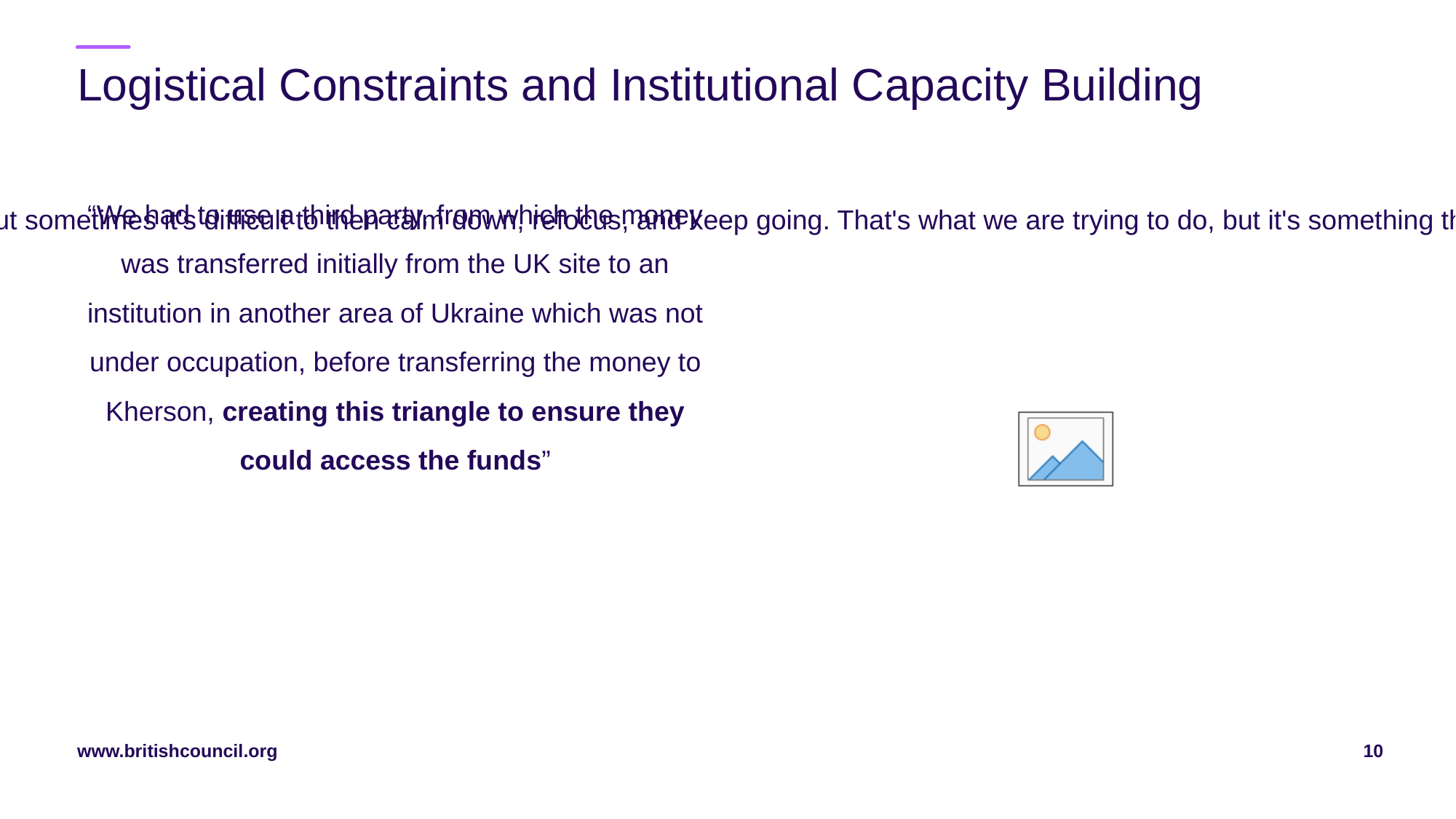

# Logistical Constraints and Institutional Capacity Building
“We had to use a third party, from which the money was transferred initially from the UK site to an institution in another area of Ukraine which was not under occupation, before transferring the money to Kherson, creating this triangle to ensure they could access the funds”
“It's difficult to keep doing what you're doing after a night attack because if you see a missile coming and thank God if it's not coming your way, but sometimes it's difficult to then calm down, refocus, and keep going. That's what we are trying to do, but it's something that our partners need to remember, that this sort of emotional exhaustion is coming, and if it was not that obvious at the beginning, at the initial stage of the full-scale war, it is getting more obvious now.”

10